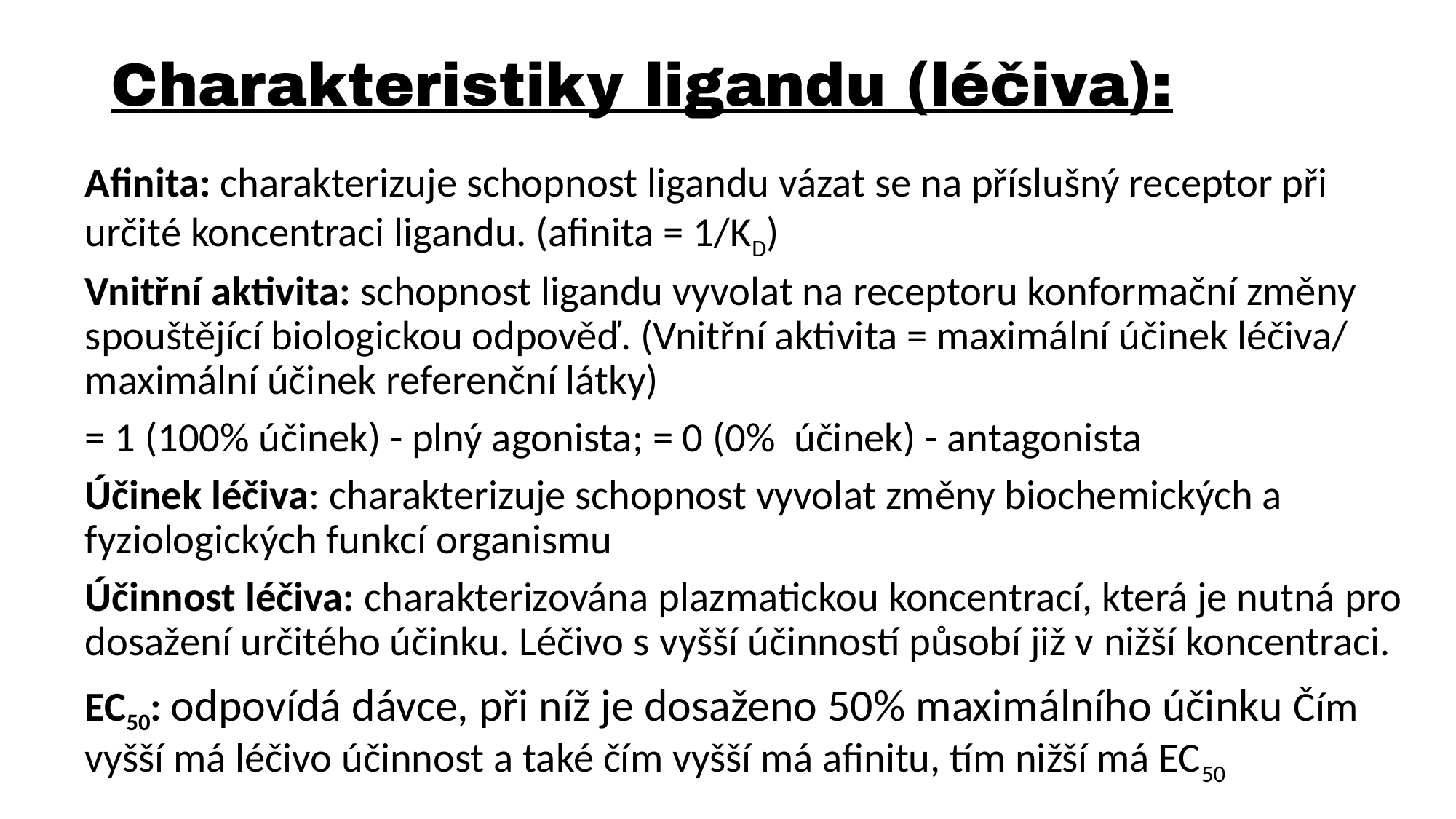

# Charakteristiky ligandu (léčiva):
Afinita: charakterizuje schopnost ligandu vázat se na příslušný receptor při určité koncentraci ligandu. (afinita = 1/KD)
Vnitřní aktivita: schopnost ligandu vyvolat na receptoru konformační změny spouštějící biologickou odpověď. (Vnitřní aktivita = maximální účinek léčiva/ maximální účinek referenční látky)
= 1 (100% účinek) - plný agonista; = 0 (0%  účinek) - antagonista
Účinek léčiva: charakterizuje schopnost vyvolat změny biochemických a fyziologických funkcí organismu
Účinnost léčiva: charakterizována plazmatickou koncentrací, která je nutná pro dosažení určitého účinku. Léčivo s vyšší účinností působí již v nižší koncentraci.
EC50: odpovídá dávce, při níž je dosaženo 50% maximálního účinku Čím vyšší má léčivo účinnost a také čím vyšší má afinitu, tím nižší má EC50